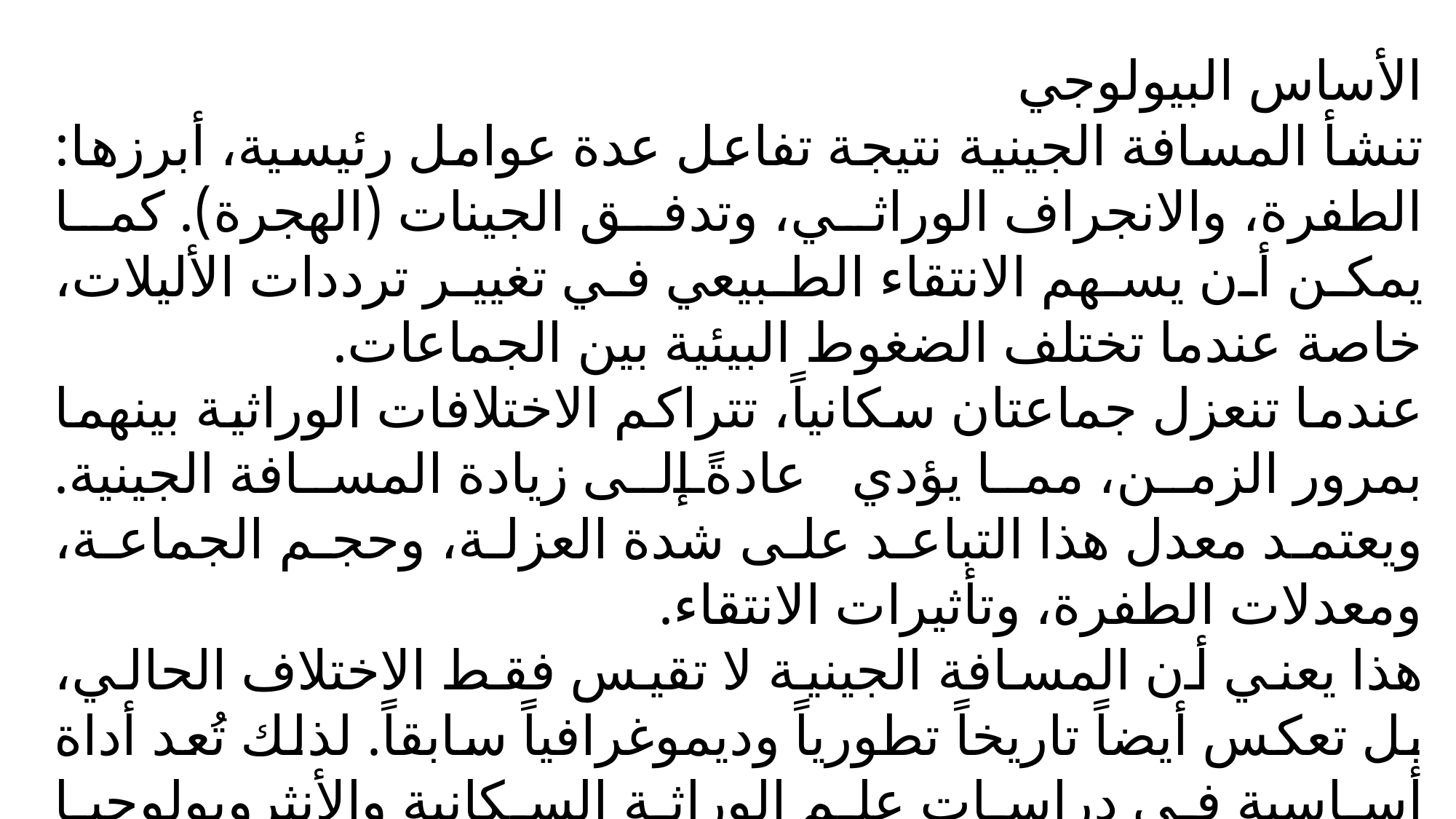

الأساس البيولوجي
تنشأ المسافة الجينية نتيجة تفاعل عدة عوامل رئيسية، أبرزها: الطفرة، والانجراف الوراثي، وتدفق الجينات (الهجرة). كما يمكن أن يسهم الانتقاء الطبيعي في تغيير ترددات الأليلات، خاصة عندما تختلف الضغوط البيئية بين الجماعات.
عندما تنعزل جماعتان سكانياً، تتراكم الاختلافات الوراثية بينهما بمرور الزمن، مما يؤدي عادةً إلى زيادة المسافة الجينية. ويعتمد معدل هذا التباعد على شدة العزلة، وحجم الجماعة، ومعدلات الطفرة، وتأثيرات الانتقاء.
هذا يعني أن المسافة الجينية لا تقيس فقط الاختلاف الحالي، بل تعكس أيضاً تاريخاً تطورياً وديموغرافياً سابقاً. لذلك تُعد أداة أساسية في دراسات علم الوراثة السكانية والأنثروبولوجيا الجزيئية.